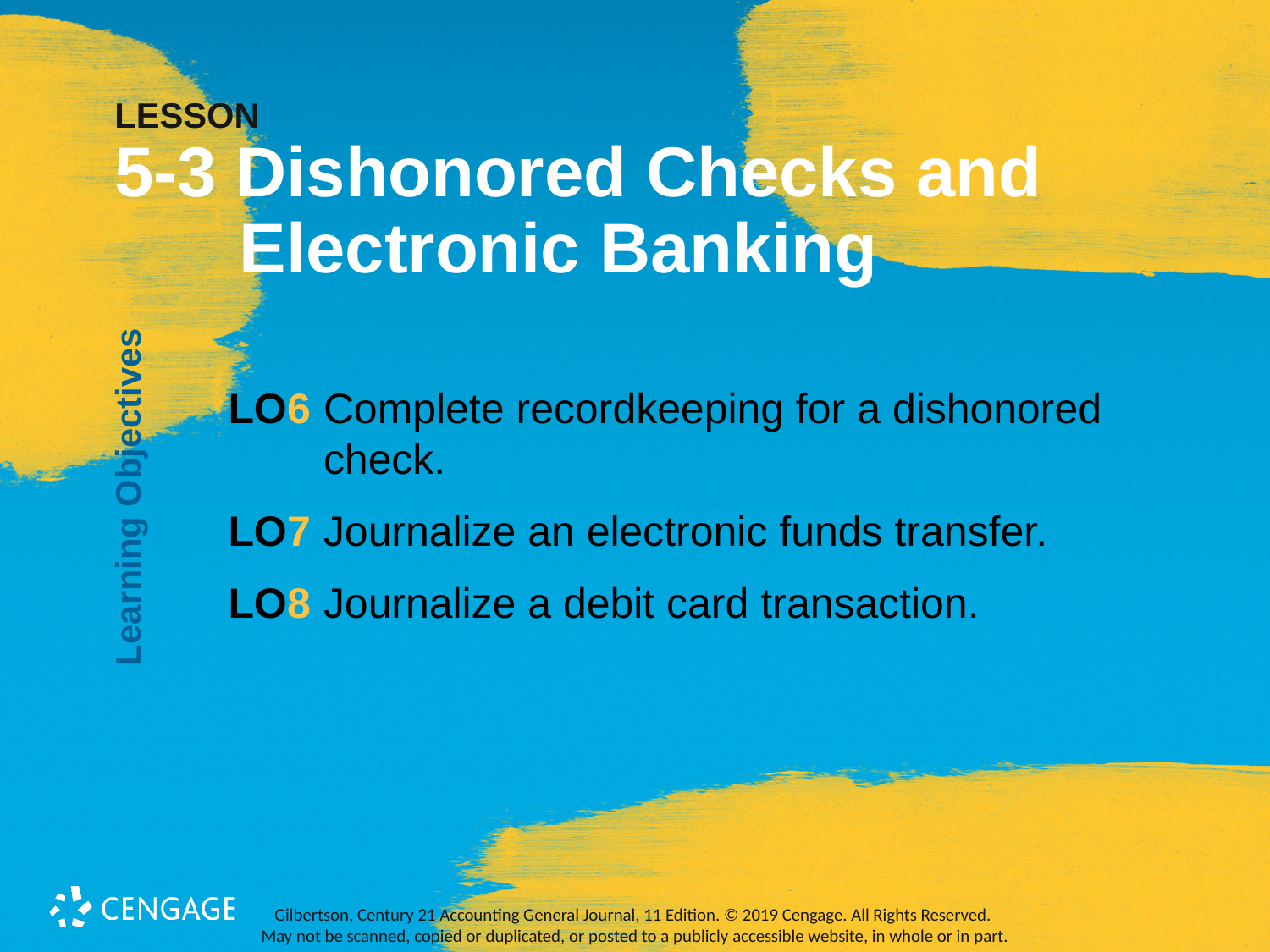

# LESSON 5-3 Dishonored Checks and Electronic Banking
Learning Objectives
LO6	Complete recordkeeping for a dishonored check.
LO7	Journalize an electronic funds transfer.
LO8 	Journalize a debit card transaction.